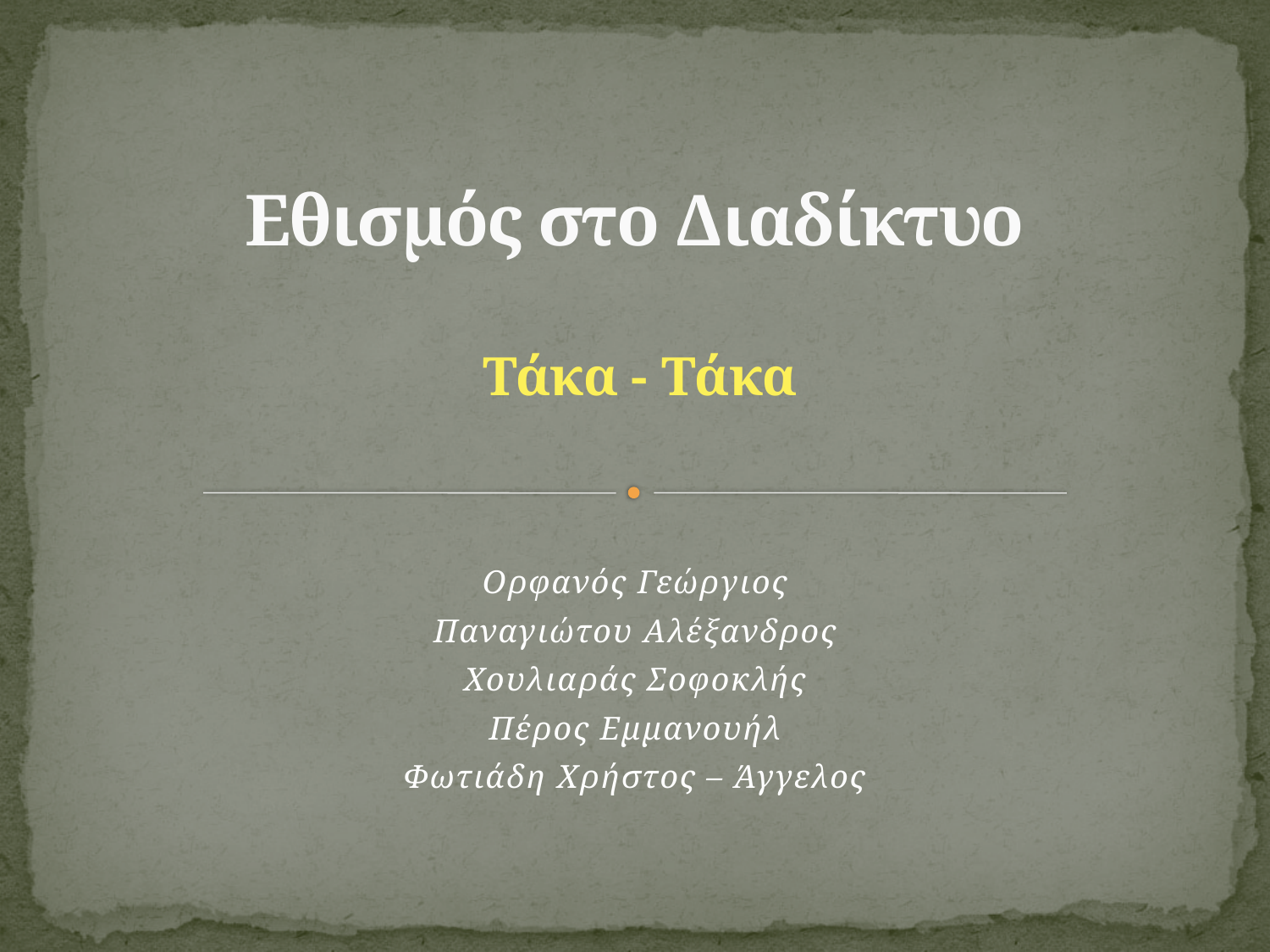

# Εθισμός στο Διαδίκτυο
Τάκα - Τάκα
Ορφανός Γεώργιος
Παναγιώτου Αλέξανδρος
Χουλιαράς Σοφοκλής
Πέρος Εμμανουήλ
Φωτιάδη Χρήστος – Άγγελος